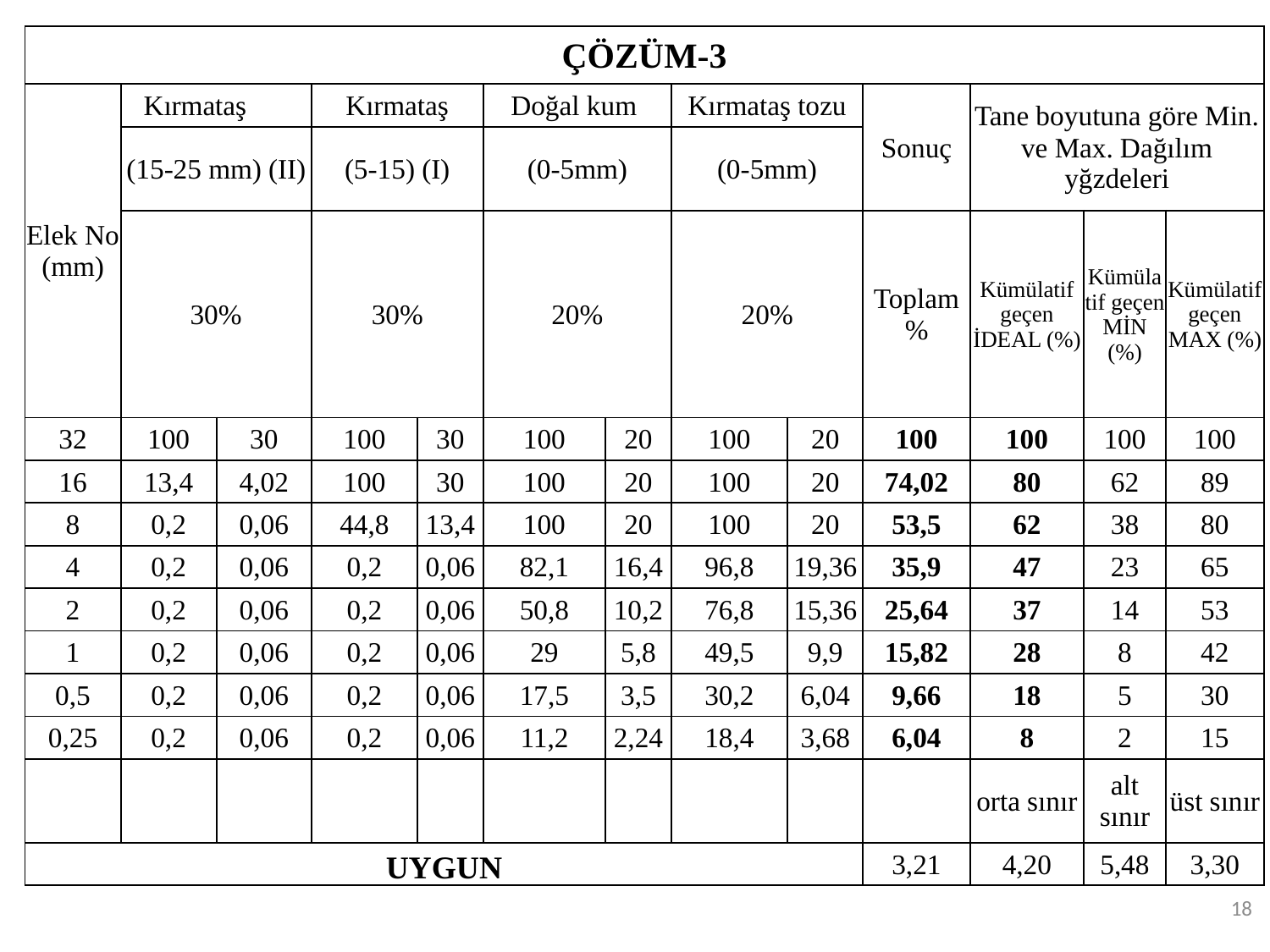

| ÇÖZÜM-3 |  |  |  |  |  |  |  |  |  |  |  |  |
| --- | --- | --- | --- | --- | --- | --- | --- | --- | --- | --- | --- | --- |
| Elek No (mm) | Kırmataş |  | Kırmataş |  | Doğal kum |  | Kırmataş tozu |  | Sonuç | Tane boyutuna göre Min. ve Max. Dağılım yğzdeleri |  |  |
|  | (15-25 mm) (II) |  | (5-15) (I) |  | (0-5mm) |  | (0-5mm) |  |  |  |  |  |
|  | 30% |  | 30% |  | 20% |  | 20% |  | Toplam % | Kümülatif geçen İDEAL (%) | Kümülatif geçen MİN (%) | Kümülatif geçen MAX (%) |
| 32 | 100 | 30 | 100 | 30 | 100 | 20 | 100 | 20 | 100 | 100 | 100 | 100 |
| 16 | 13,4 | 4,02 | 100 | 30 | 100 | 20 | 100 | 20 | 74,02 | 80 | 62 | 89 |
| 8 | 0,2 | 0,06 | 44,8 | 13,4 | 100 | 20 | 100 | 20 | 53,5 | 62 | 38 | 80 |
| 4 | 0,2 | 0,06 | 0,2 | 0,06 | 82,1 | 16,4 | 96,8 | 19,36 | 35,9 | 47 | 23 | 65 |
| 2 | 0,2 | 0,06 | 0,2 | 0,06 | 50,8 | 10,2 | 76,8 | 15,36 | 25,64 | 37 | 14 | 53 |
| 1 | 0,2 | 0,06 | 0,2 | 0,06 | 29 | 5,8 | 49,5 | 9,9 | 15,82 | 28 | 8 | 42 |
| 0,5 | 0,2 | 0,06 | 0,2 | 0,06 | 17,5 | 3,5 | 30,2 | 6,04 | 9,66 | 18 | 5 | 30 |
| 0,25 | 0,2 | 0,06 | 0,2 | 0,06 | 11,2 | 2,24 | 18,4 | 3,68 | 6,04 | 8 | 2 | 15 |
|  |  |  |  |  |  |  |  |  |  | orta sınır | alt sınır | üst sınır |
| UYGUN |  |  |  |  |  |  |  |  | 3,21 | 4,20 | 5,48 | 3,30 |
18